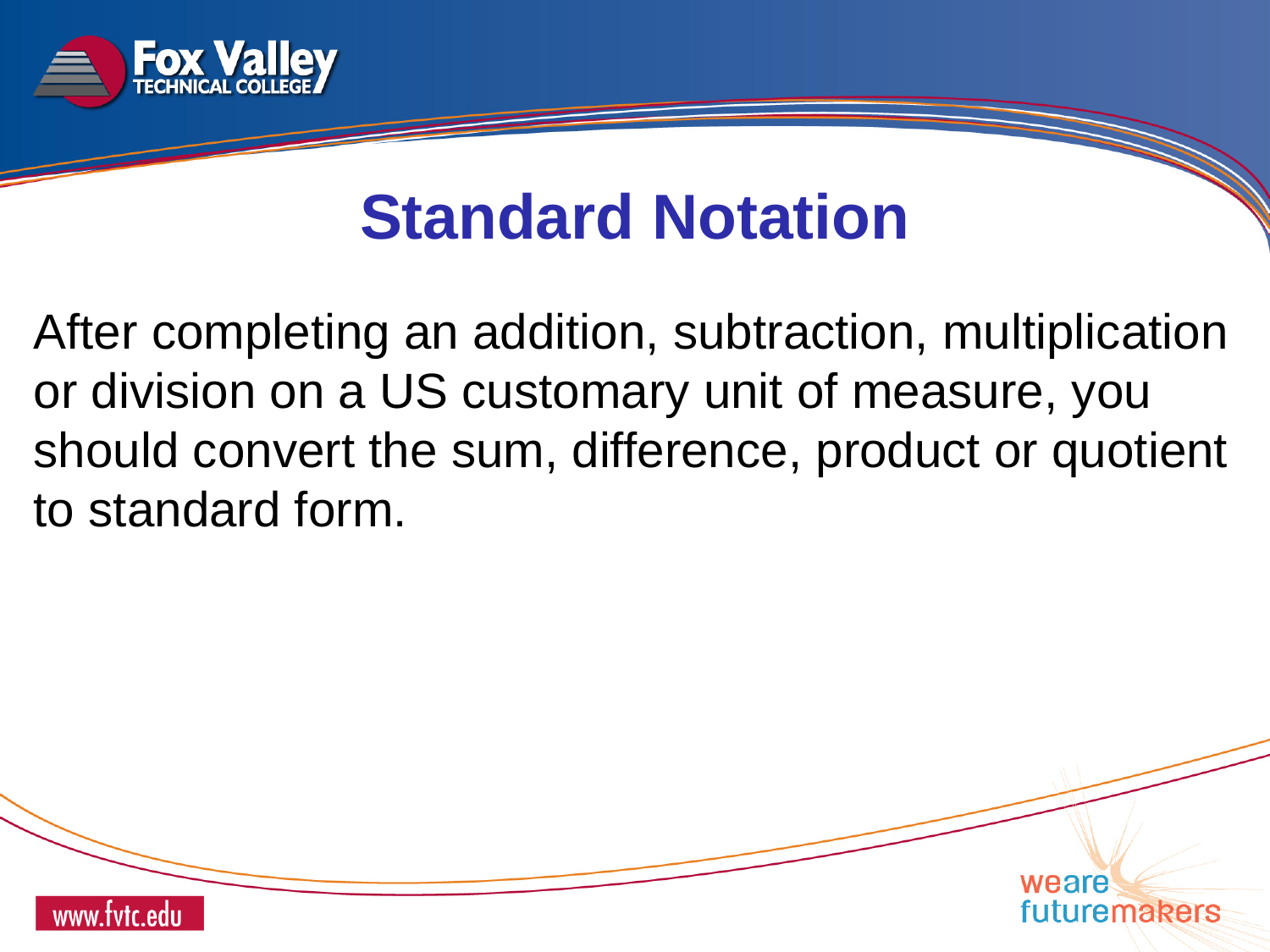

Standard Notation
After completing an addition, subtraction, multiplication or division on a US customary unit of measure, you should convert the sum, difference, product or quotient to standard form.